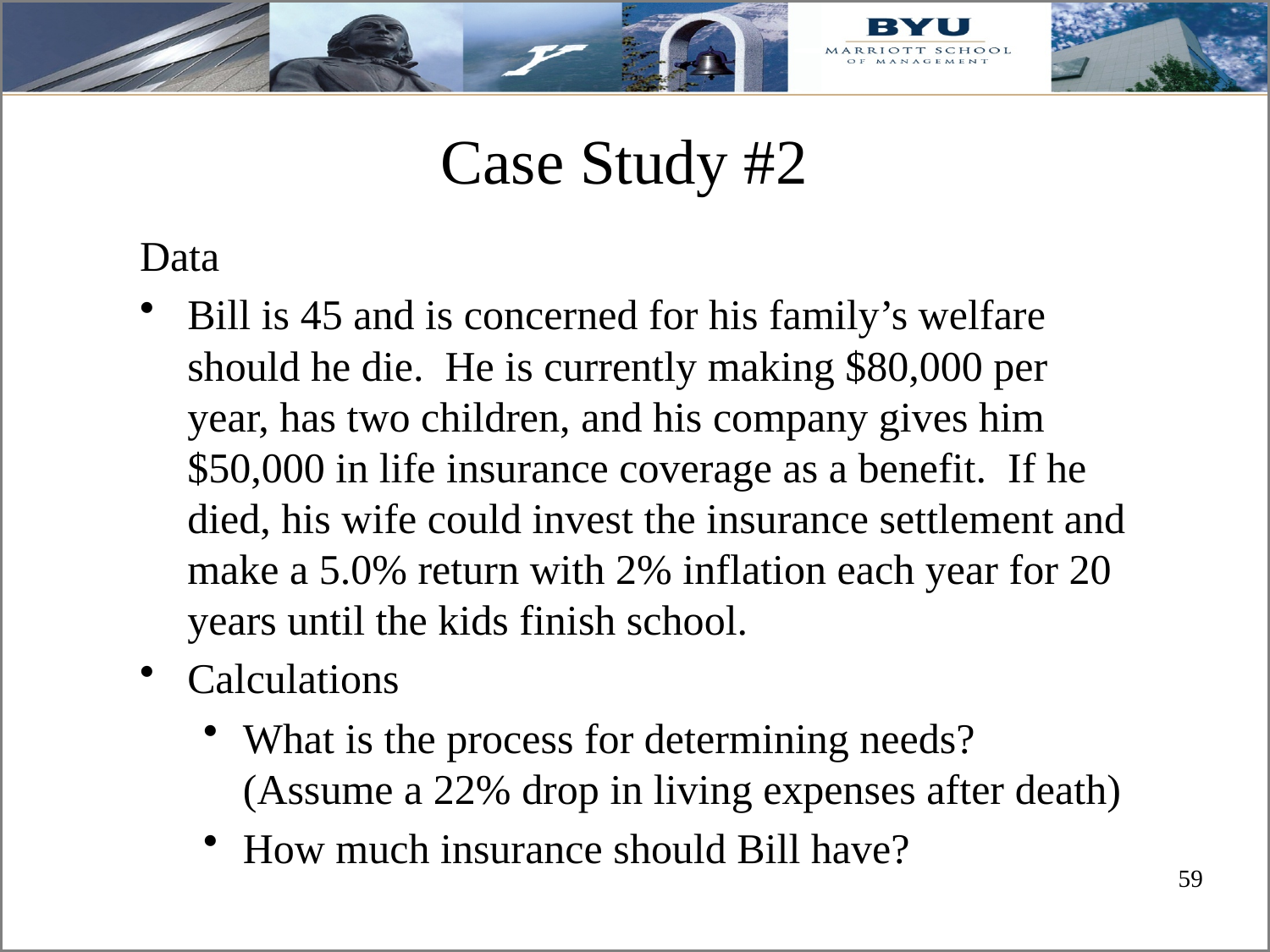

Case Study #2
Data
Bill is 45 and is concerned for his family’s welfare should he die.  He is currently making $80,000 per year, has two children, and his company gives him $50,000 in life insurance coverage as a benefit.  If he died, his wife could invest the insurance settlement and make a 5.0% return with 2% inflation each year for 20 years until the kids finish school.
Calculations
What is the process for determining needs? (Assume a 22% drop in living expenses after death)
How much insurance should Bill have?